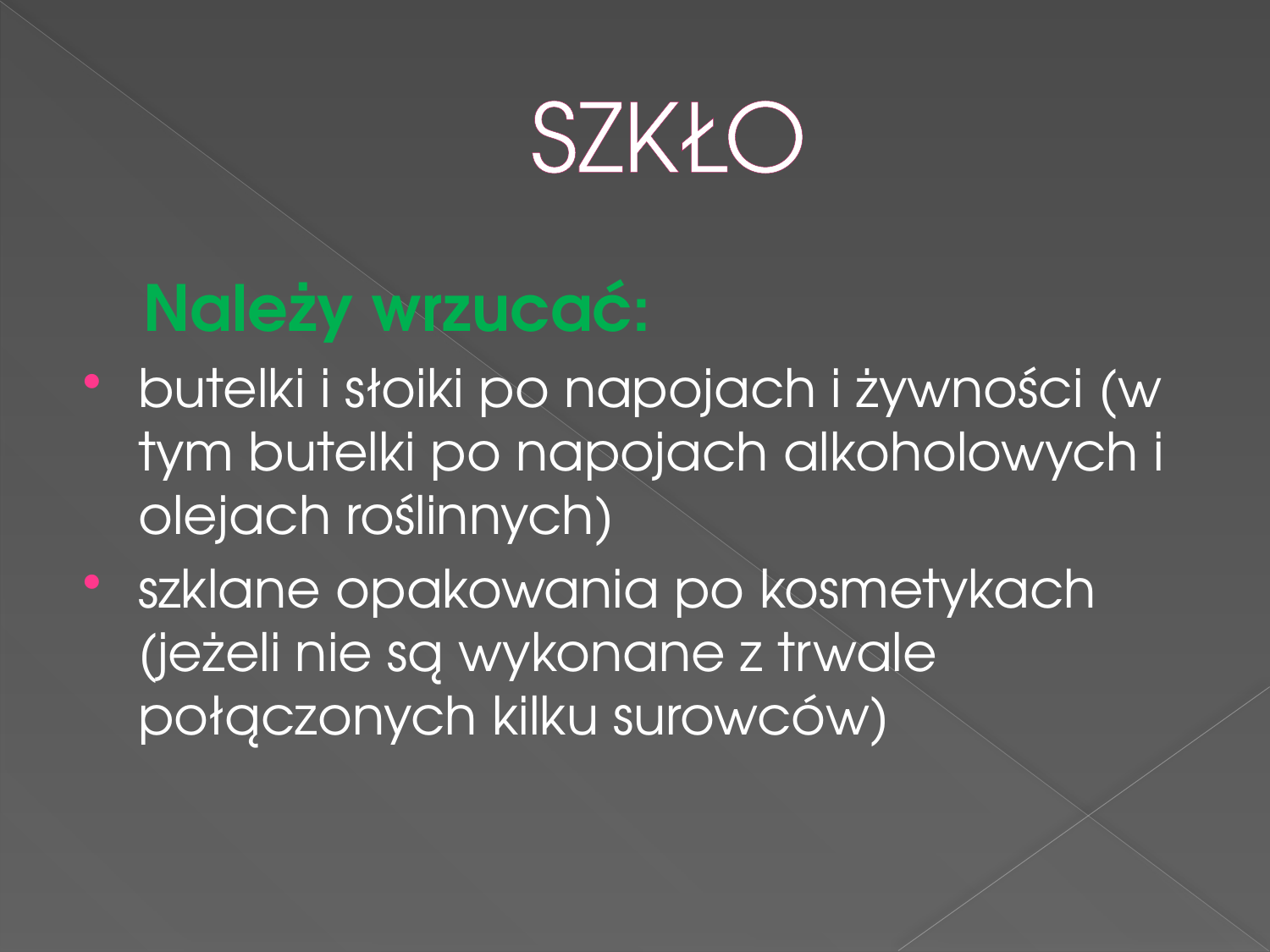

# SZKŁO
    Należy wrzucać:
butelki i słoiki po napojach i żywności (w tym butelki po napojach alkoholowych i olejach roślinnych)
szklane opakowania po kosmetykach (jeżeli nie są wykonane z trwale połączonych kilku surowców)